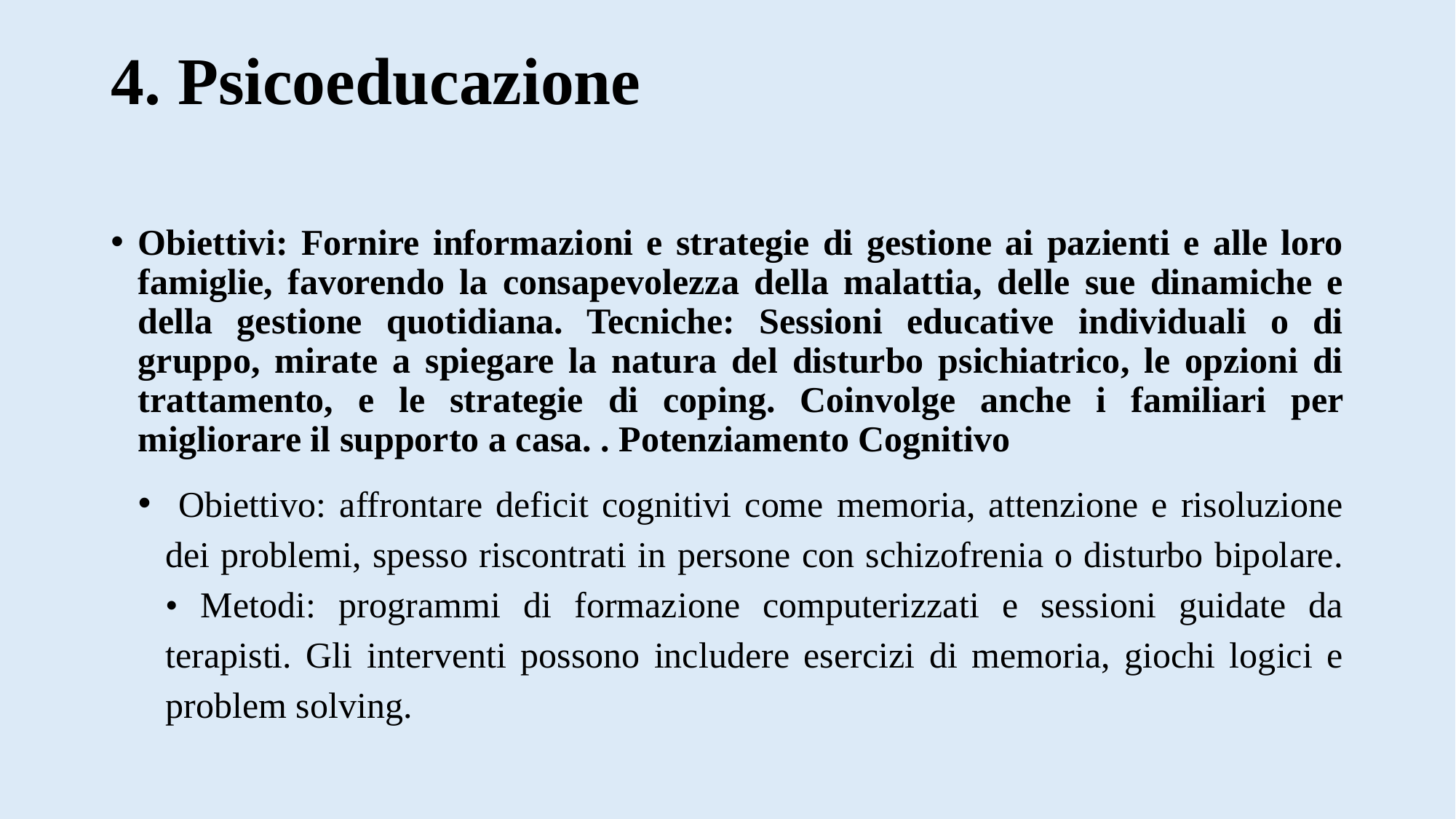

# 4. Psicoeducazione
Obiettivi: Fornire informazioni e strategie di gestione ai pazienti e alle loro famiglie, favorendo la consapevolezza della malattia, delle sue dinamiche e della gestione quotidiana. Tecniche: Sessioni educative individuali o di gruppo, mirate a spiegare la natura del disturbo psichiatrico, le opzioni di trattamento, e le strategie di coping. Coinvolge anche i familiari per migliorare il supporto a casa. . Potenziamento Cognitivo
 Obiettivo: affrontare deficit cognitivi come memoria, attenzione e risoluzione dei problemi, spesso riscontrati in persone con schizofrenia o disturbo bipolare. • Metodi: programmi di formazione computerizzati e sessioni guidate da terapisti. Gli interventi possono includere esercizi di memoria, giochi logici e problem solving.